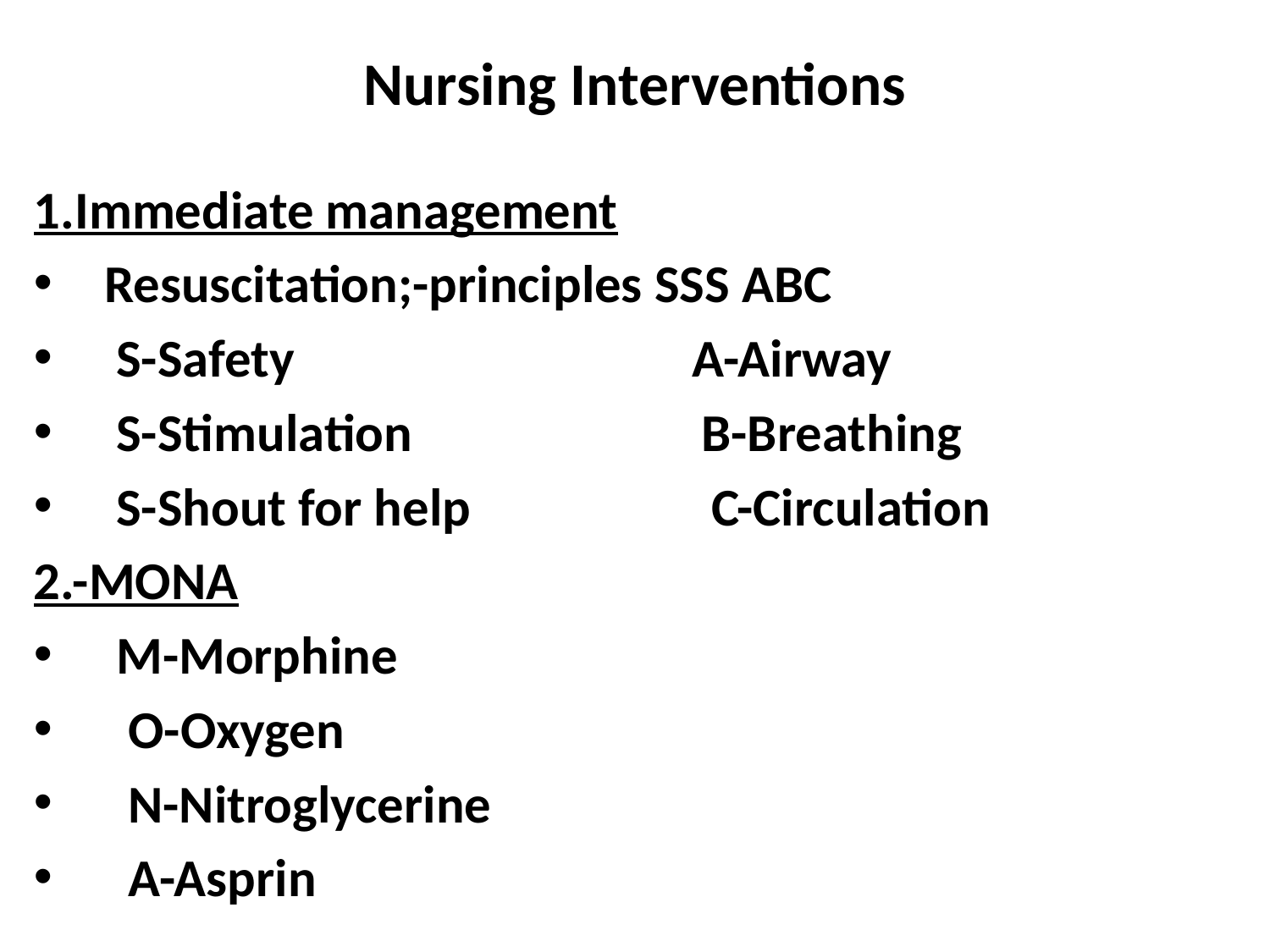

# Nursing Interventions
1.Immediate management
  Resuscitation;-principles SSS ABC
   S-Safety                                 A-Airway
   S-Stimulation                        B-Breathing
   S-Shout for help                    C-Circulation
2.-MONA
   M-Morphine
    O-Oxygen
    N-Nitroglycerine
    A-Asprin